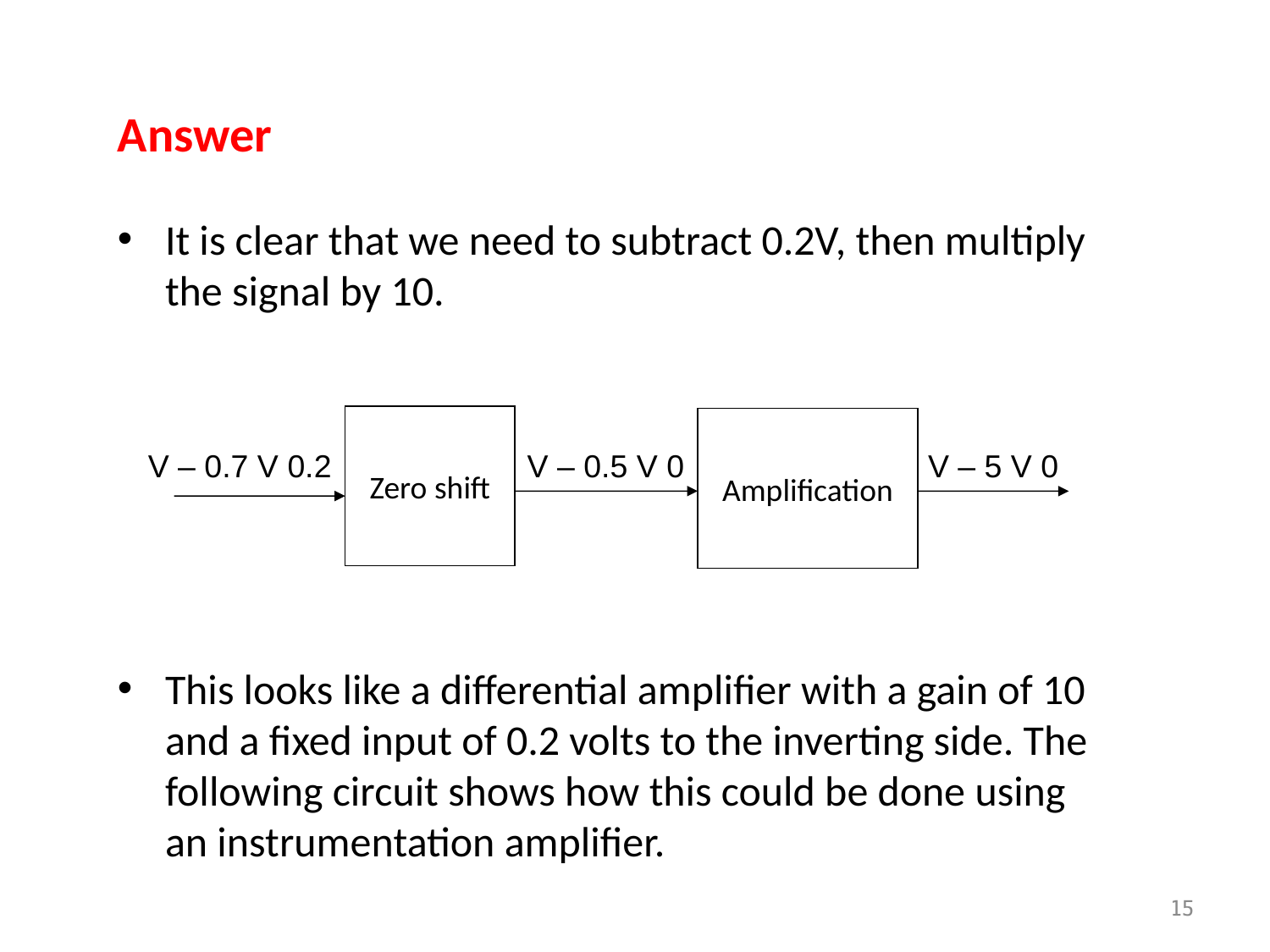

Answer

It is clear that we need to subtract 0.2V, then multiply the signal by 10.
Zero shift
Amplification
0.2 V – 0.7 V
0 V – 0.5 V
0 V – 5 V

This looks like a differential amplifier with a gain of 10 and a fixed input of 0.2 volts to the inverting side. The following circuit shows how this could be done using an instrumentation amplifier.
15